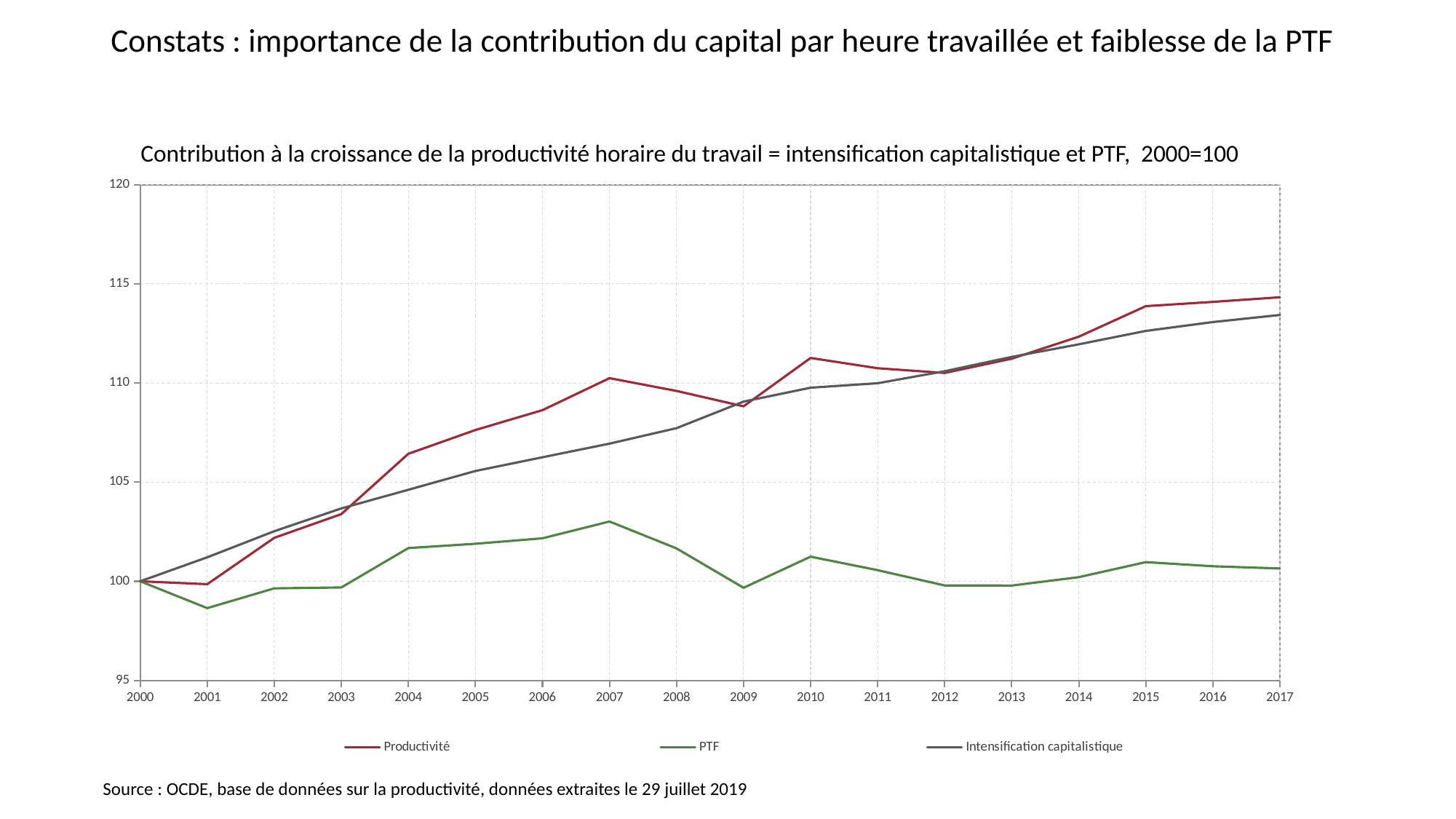

# Constats : importance de la contribution du capital par heure travaillée et faiblesse de la PTF
Contribution à la croissance de la productivité horaire du travail = intensification capitalistique et PTF,  2000=100

### Chart

| Category | Productivité  | PTF | Intensification capitalistique |
|---|---|---|---|
| 2000 | 100.0 | 100.0 | 100.0 |
| 2001 | 99.854342805913 | 98.64657199999999 | 101.20766400000001 |
| 2002 | 102.18947409036822 | 99.64425679463356 | 102.52360754247024 |
| 2003 | 103.38676674640786 | 99.68912162125535 | 103.67167100067513 |
| 2004 | 106.42840596105036 | 101.67415234569333 | 104.61335500002569 |
| 2005 | 107.62770908601445 | 101.89202887001339 | 105.56143759078506 |
| 2006 | 108.62905946024706 | 102.16650765522401 | 106.25466060705811 |
| 2007 | 110.24223435794818 | 103.01374385325647 | 106.93983528560987 |
| 2008 | 109.5985738866077 | 101.65708890151943 | 107.7219868244987 |
| 2009 | 108.82293119270796 | 99.6720553242408 | 109.06037757257981 |
| 2010 | 111.26004009211039 | 101.24001735767806 | 109.76020383761397 |
| 2011 | 110.74309479303122 | 100.55986768546587 | 109.9864283985396 |
| 2012 | 110.50309242274734 | 99.78843875009565 | 110.5915506304384 |
| 2013 | 111.22348115553653 | 99.78408597839737 | 111.31499963578901 |
| 2014 | 112.33213850063677 | 100.20787697427451 | 111.94631152472343 |
| 2015 | 113.87152351454802 | 100.9659064741978 | 112.62316691077979 |
| 2016 | 114.08661809965648 | 100.75639414099132 | 113.06940467517701 |
| 2017 | 114.32161599333703 | 100.64376360580081 | 113.42846222319326 |
Source : OCDE, base de données sur la productivité, données extraites le 29 juillet 2019